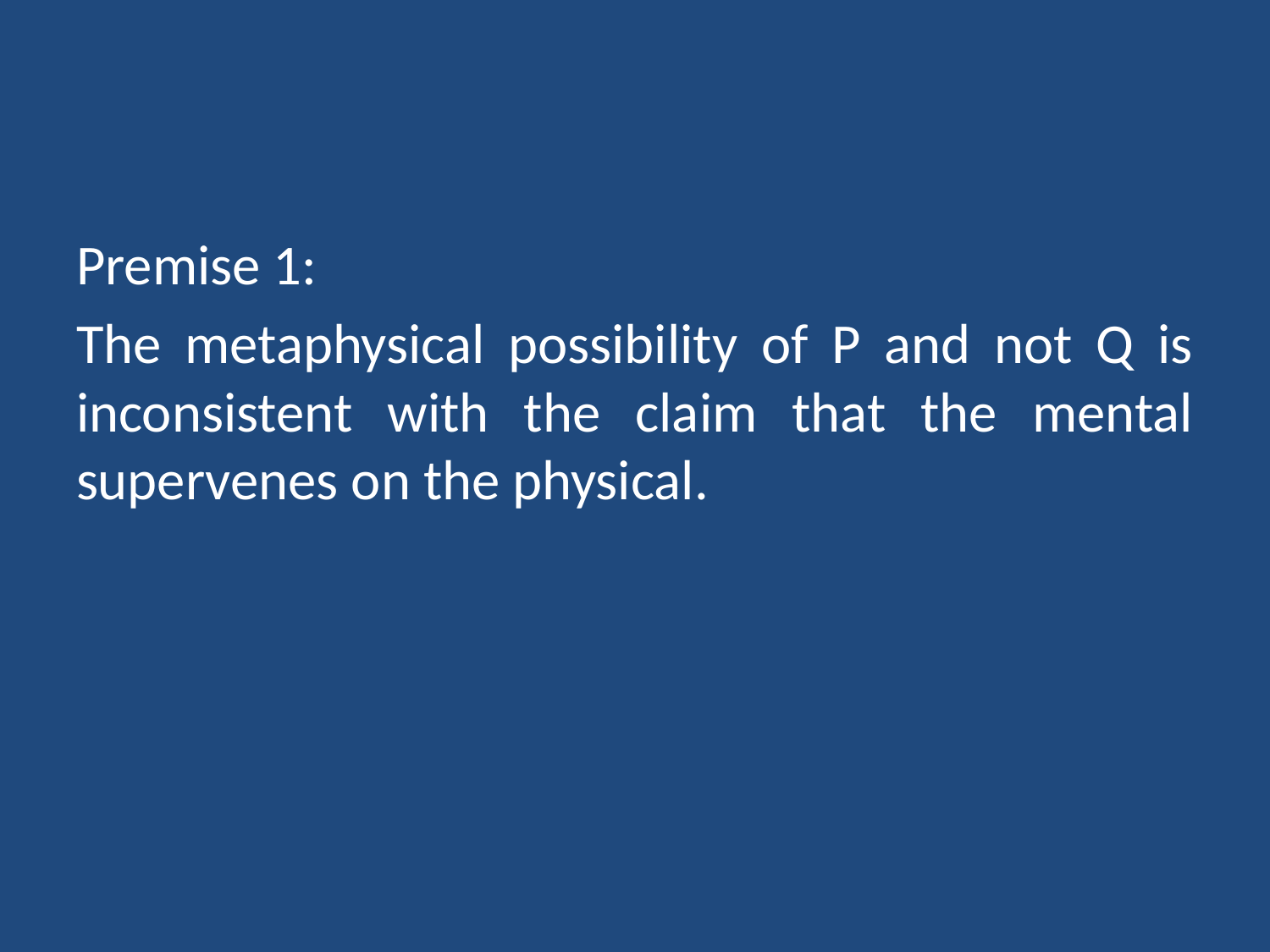

#
Premise 1:
The metaphysical possibility of P and not Q is inconsistent with the claim that the mental supervenes on the physical.